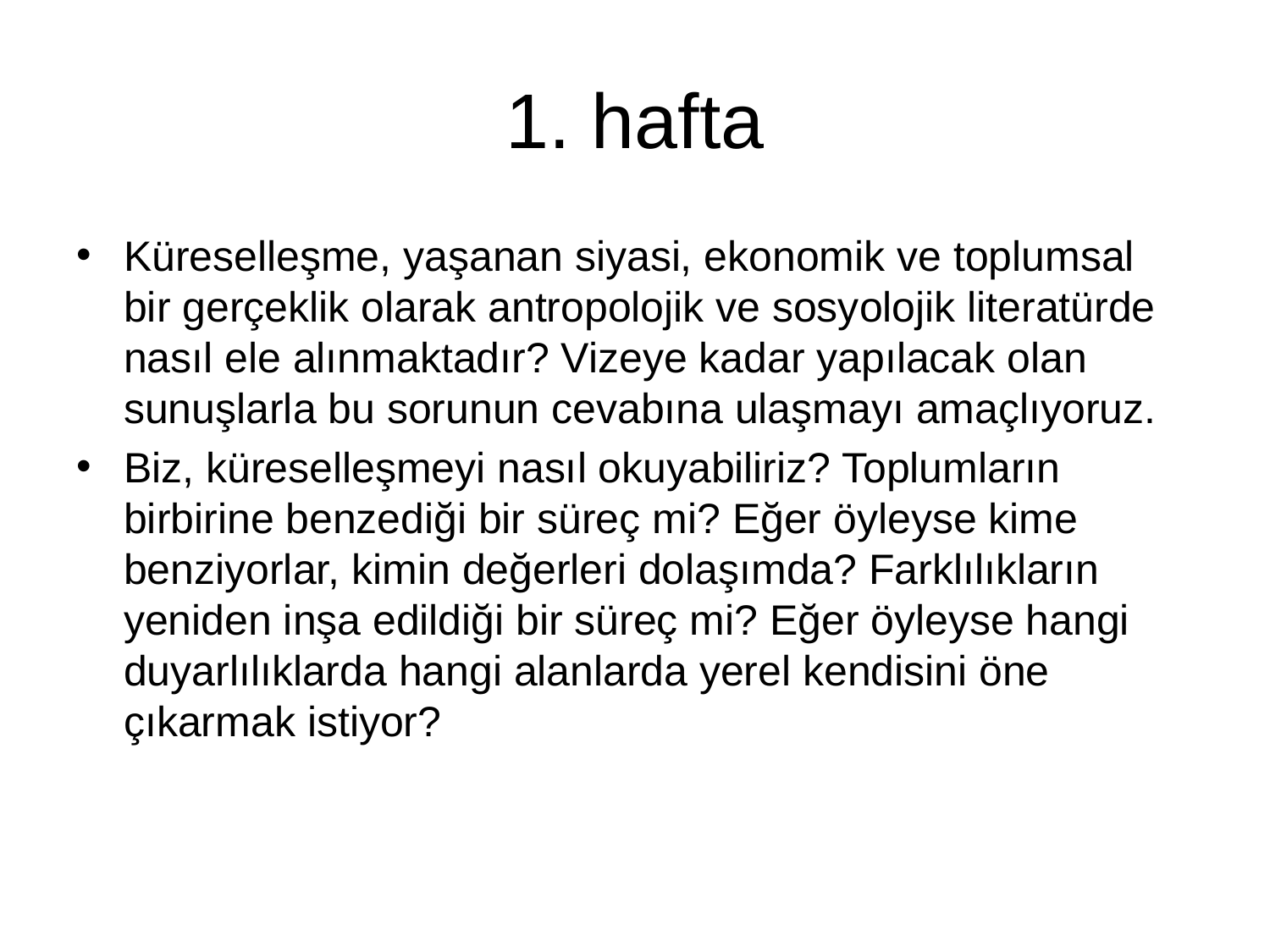

# 1. hafta
Küreselleşme, yaşanan siyasi, ekonomik ve toplumsal bir gerçeklik olarak antropolojik ve sosyolojik literatürde nasıl ele alınmaktadır? Vizeye kadar yapılacak olan sunuşlarla bu sorunun cevabına ulaşmayı amaçlıyoruz.
Biz, küreselleşmeyi nasıl okuyabiliriz? Toplumların birbirine benzediği bir süreç mi? Eğer öyleyse kime benziyorlar, kimin değerleri dolaşımda? Farklılıkların yeniden inşa edildiği bir süreç mi? Eğer öyleyse hangi duyarlılıklarda hangi alanlarda yerel kendisini öne çıkarmak istiyor?